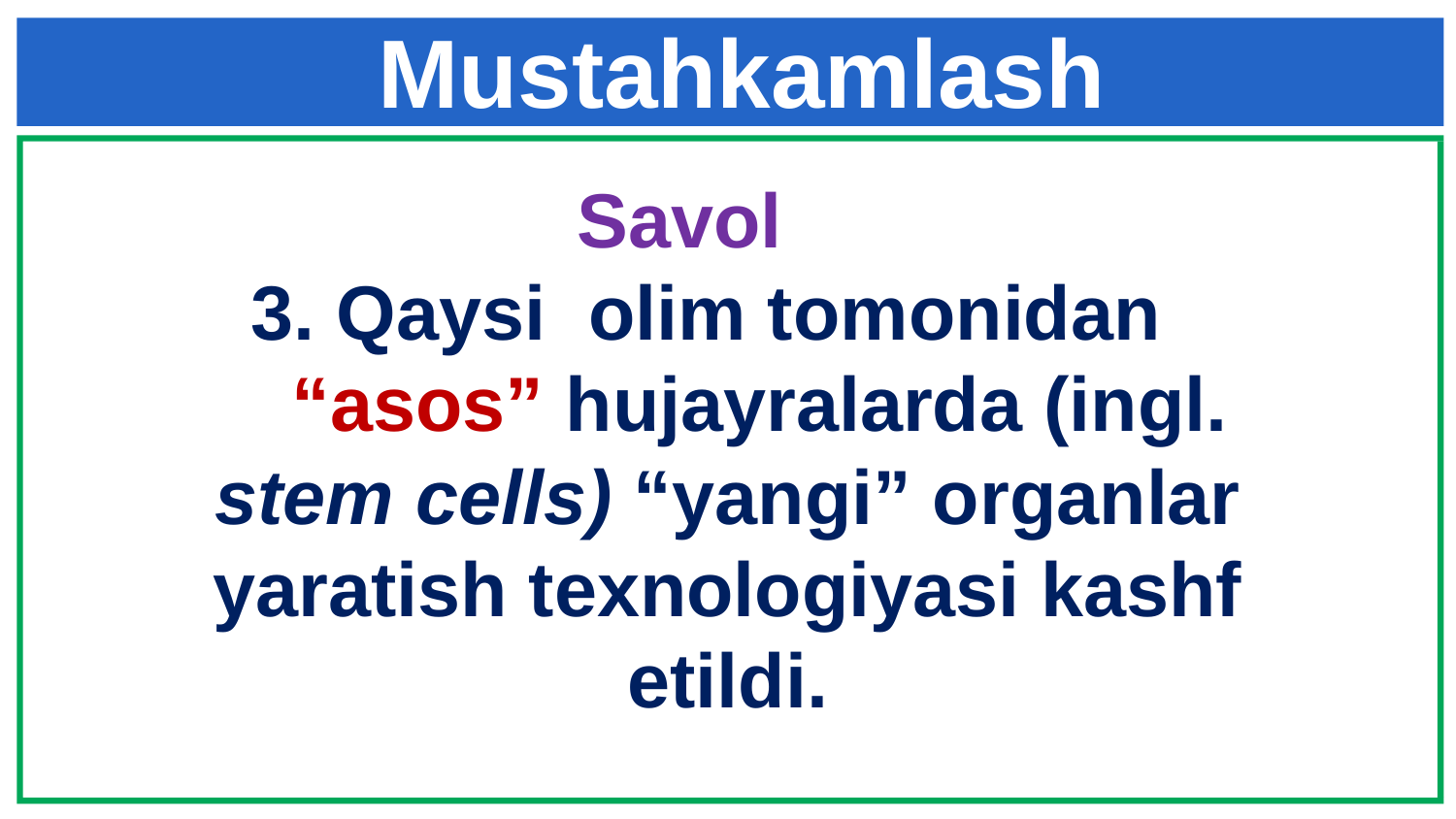

Mustahkamlash
                  Savol
3. Qaysi  olim tomonidan
   “asos” hujayralarda (ingl. stem cells) “yangi” organlar yaratish texnologiyasi kashf etildi.
2
1